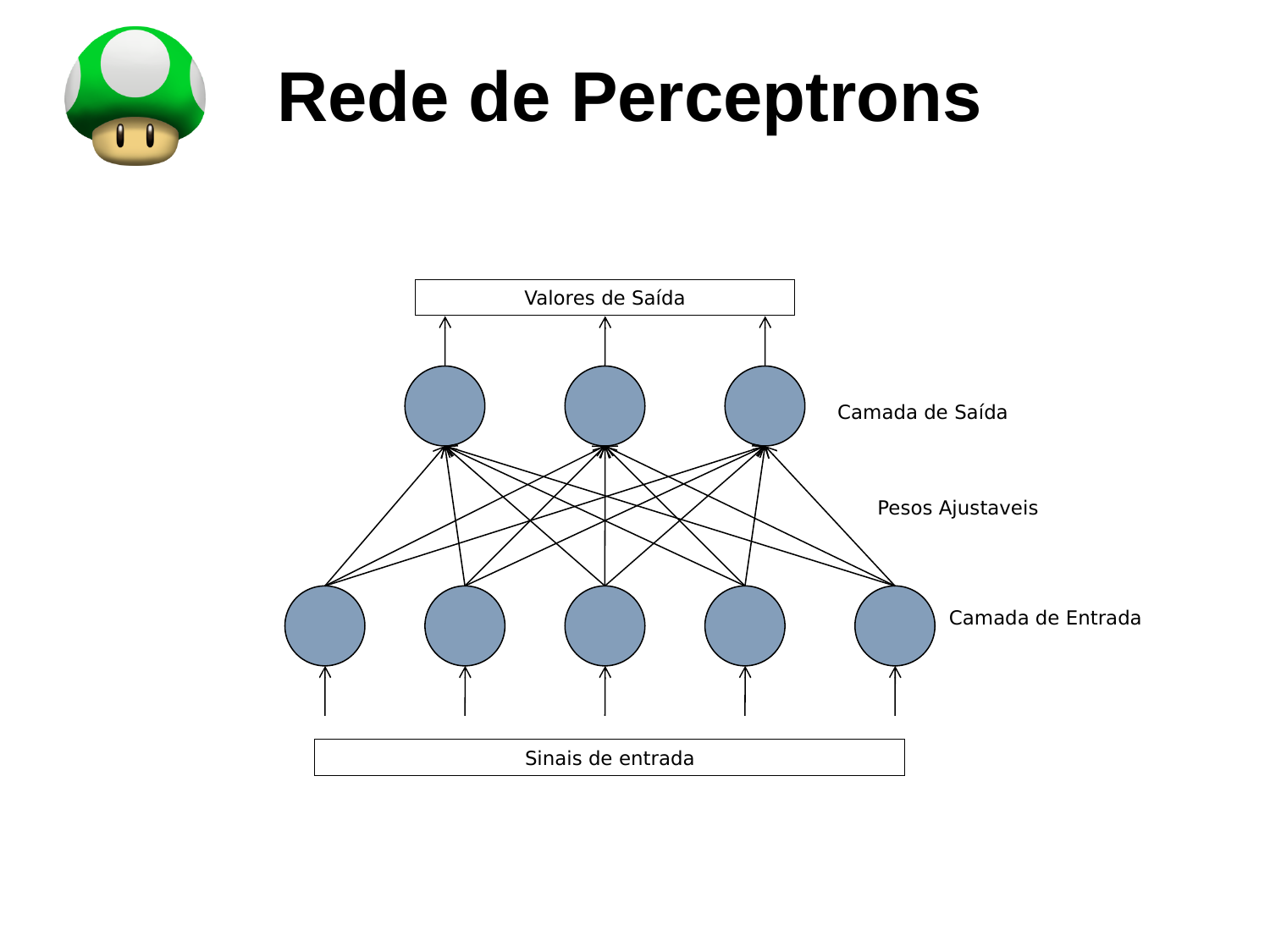

# Rede de Perceptrons
Valores de Saída

Camada de Saída
Pesos Ajustaveis
Camada de Entrada
Sinais de entrada